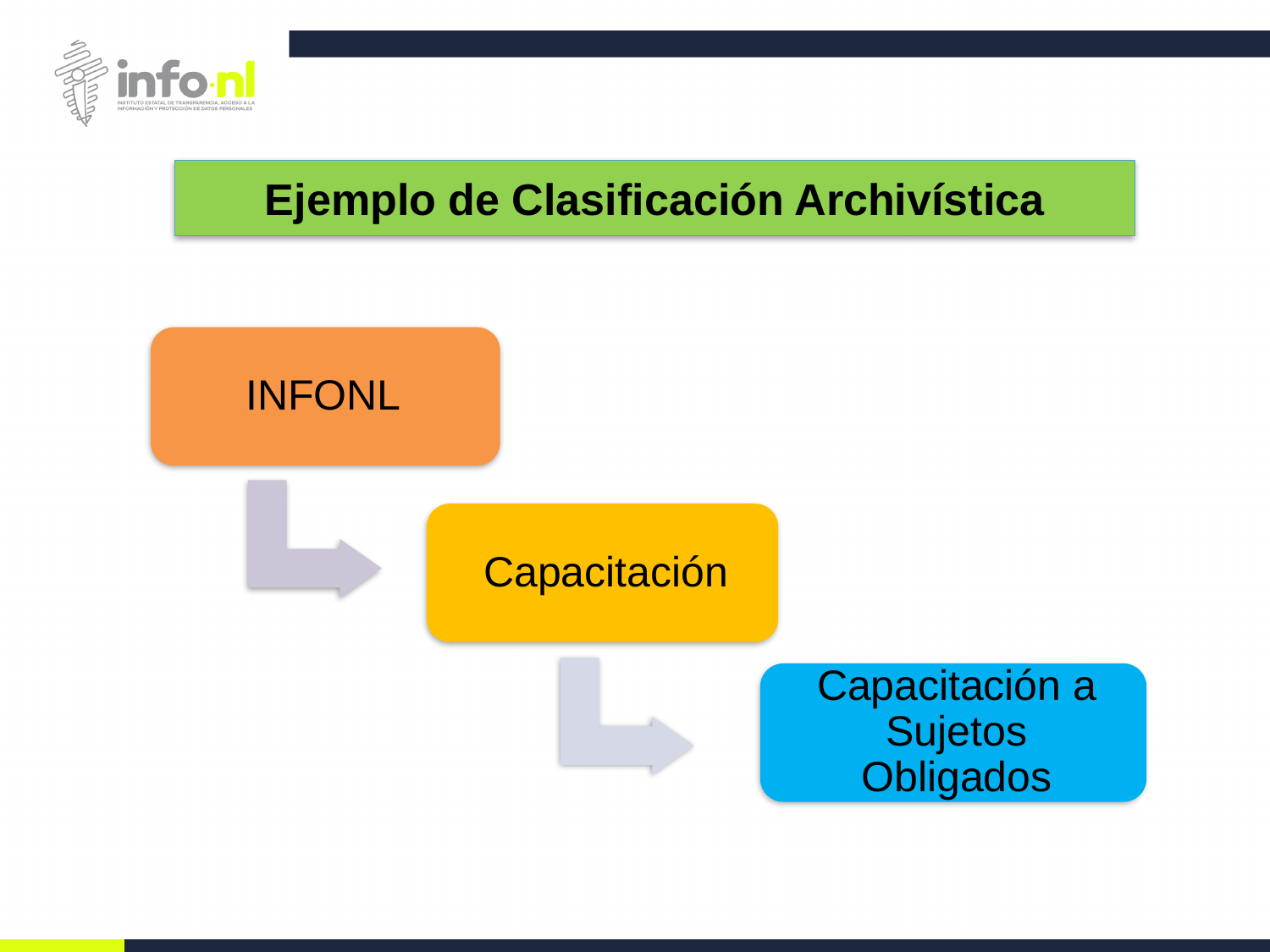

Ejemplo de Clasificación Archivística
INFONL
Capacitación
Capacitación a Sujetos Obligados